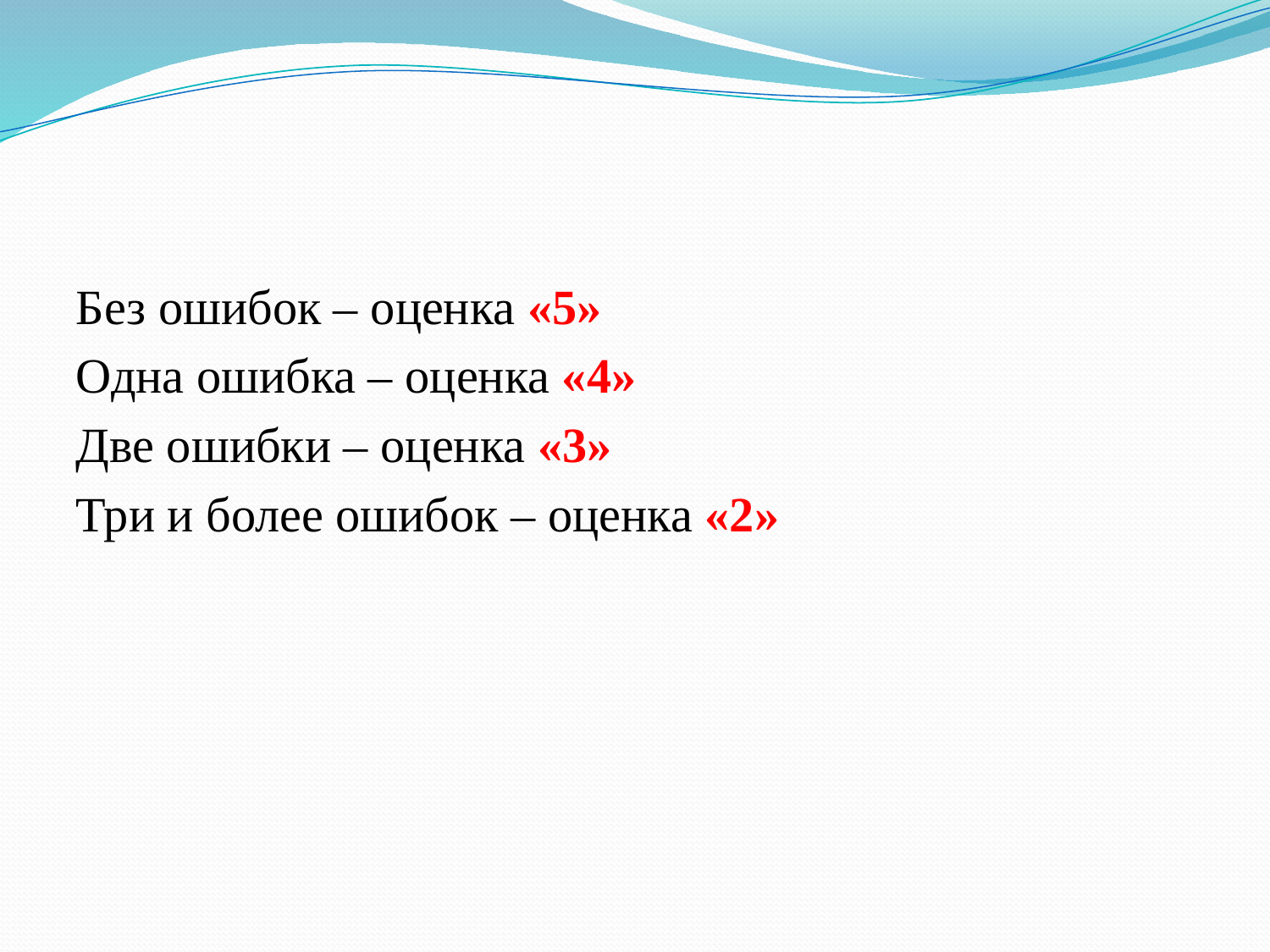

#
Без ошибок – оценка «5»
Одна ошибка – оценка «4»
Две ошибки – оценка «3»
Три и более ошибок – оценка «2»